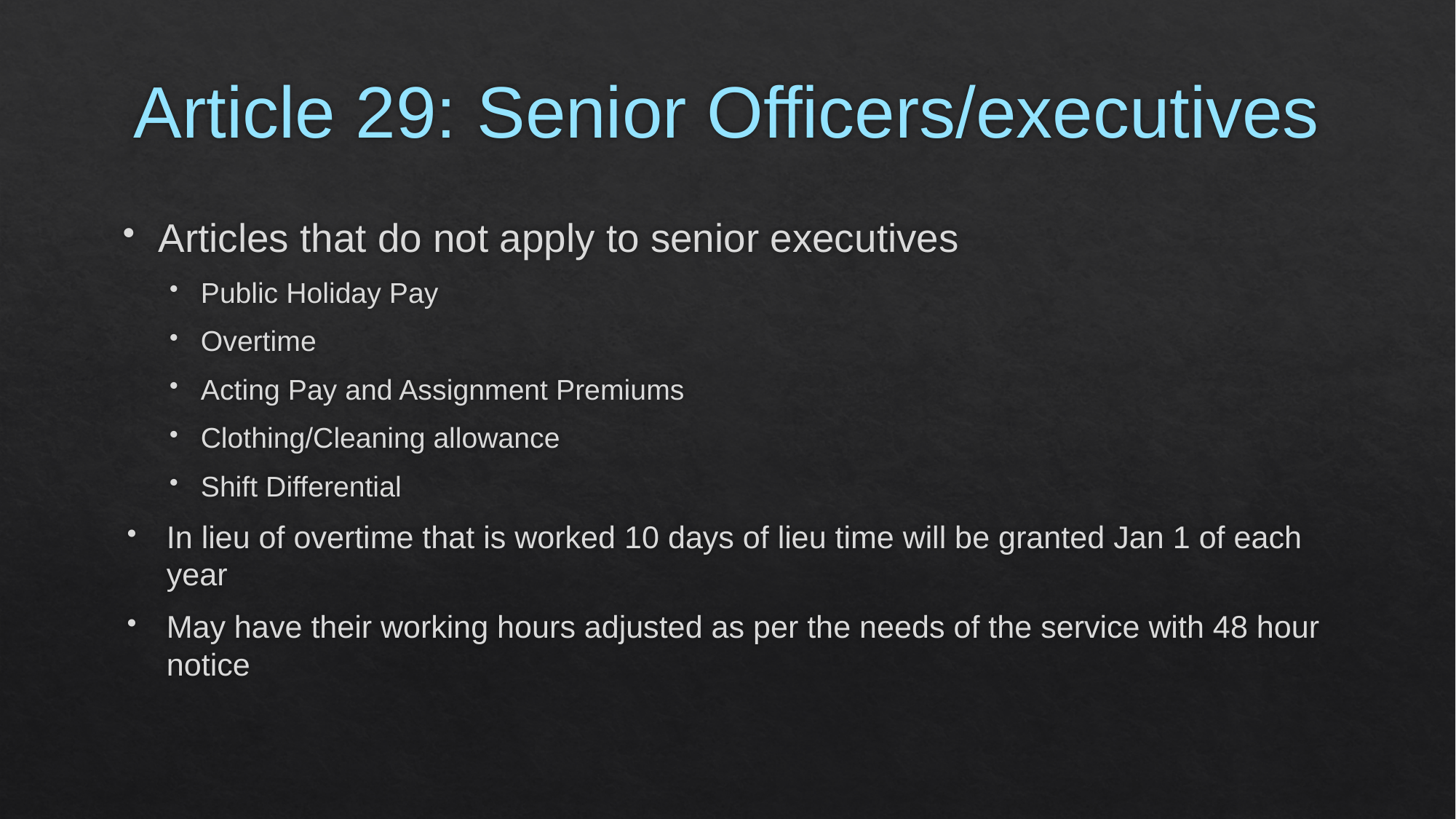

# Article 29: Senior Officers/executives
Articles that do not apply to senior executives
Public Holiday Pay
Overtime
Acting Pay and Assignment Premiums
Clothing/Cleaning allowance
Shift Differential
In lieu of overtime that is worked 10 days of lieu time will be granted Jan 1 of each year
May have their working hours adjusted as per the needs of the service with 48 hour notice